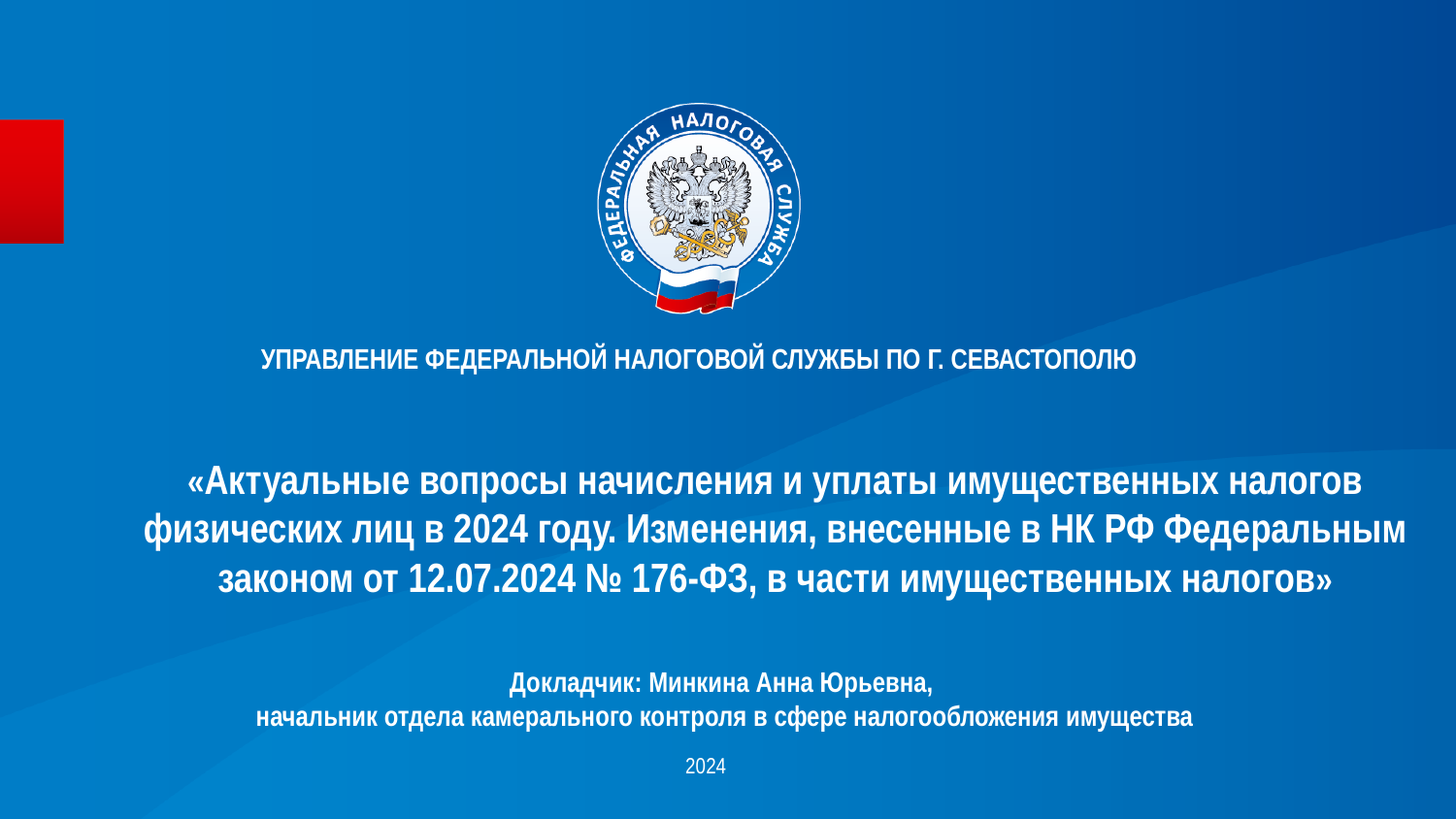

УПРАВЛЕНИЕ ФЕДЕРАЛЬНОЙ НАЛОГОВОЙ СЛУЖБЫ ПО Г. СЕВАСТОПОЛЮ
# «Актуальные вопросы начисления и уплаты имущественных налогов физических лиц в 2024 году. Изменения, внесенные в НК РФ Федеральным законом от 12.07.2024 № 176-ФЗ, в части имущественных налогов»
Докладчик: Минкина Анна Юрьевна,
начальник отдела камерального контроля в сфере налогообложения имущества
2024